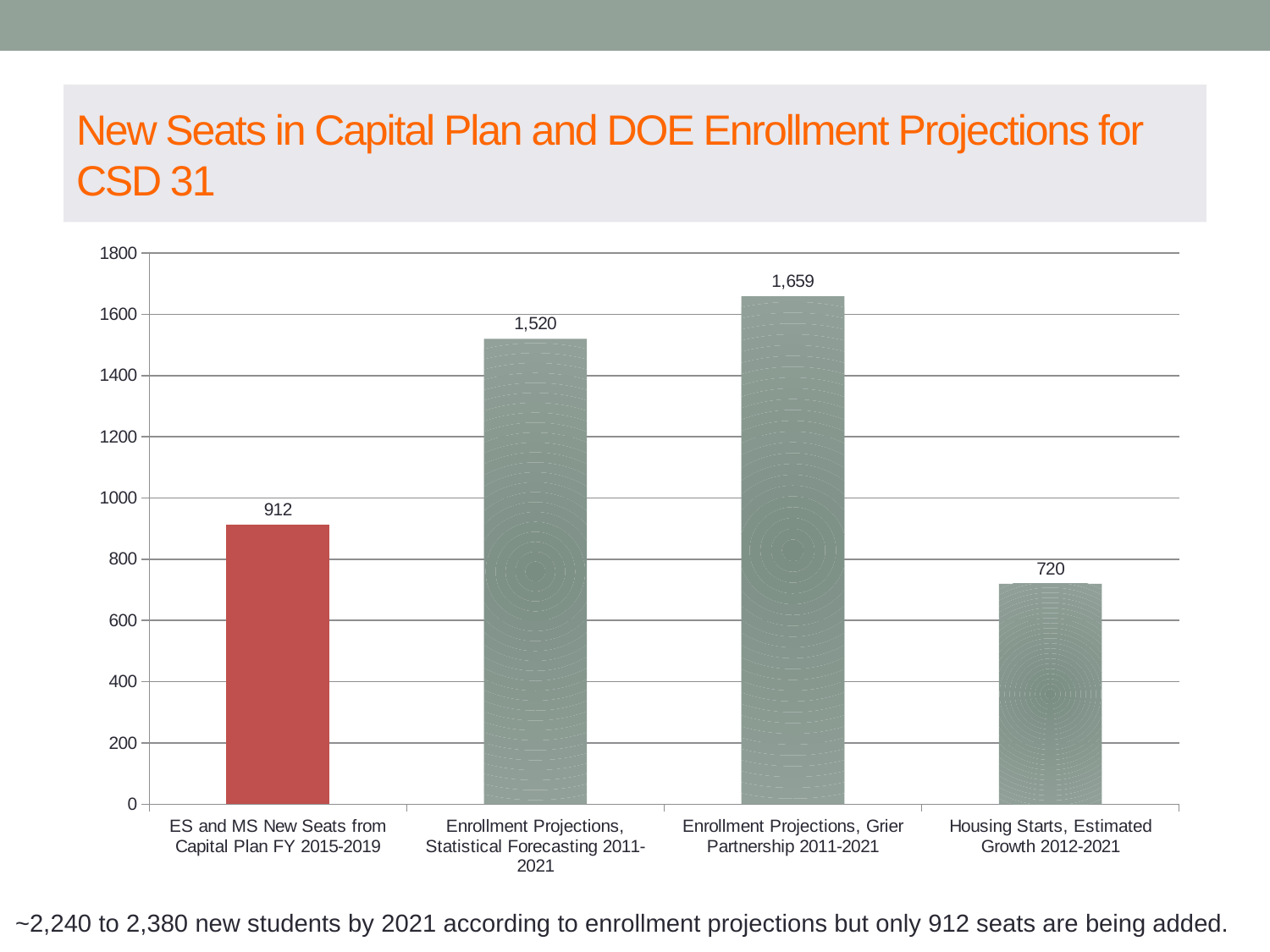

# New Seats in Capital Plan and DOE Enrollment Projections for CSD 31

### Chart

| Category |  |
|---|---|
| ES and MS New Seats from Capital Plan FY 2015-2019 | 912.0 |
| Enrollment Projections, Statistical Forecasting 2011-2021 | 1520.0 |
| Enrollment Projections, Grier Partnership 2011-2021 | 1659.0 |
| Housing Starts, Estimated Growth 2012-2021 | 720.0 |
~2,240 to 2,380 new students by 2021 according to enrollment projections but only 912 seats are being added.